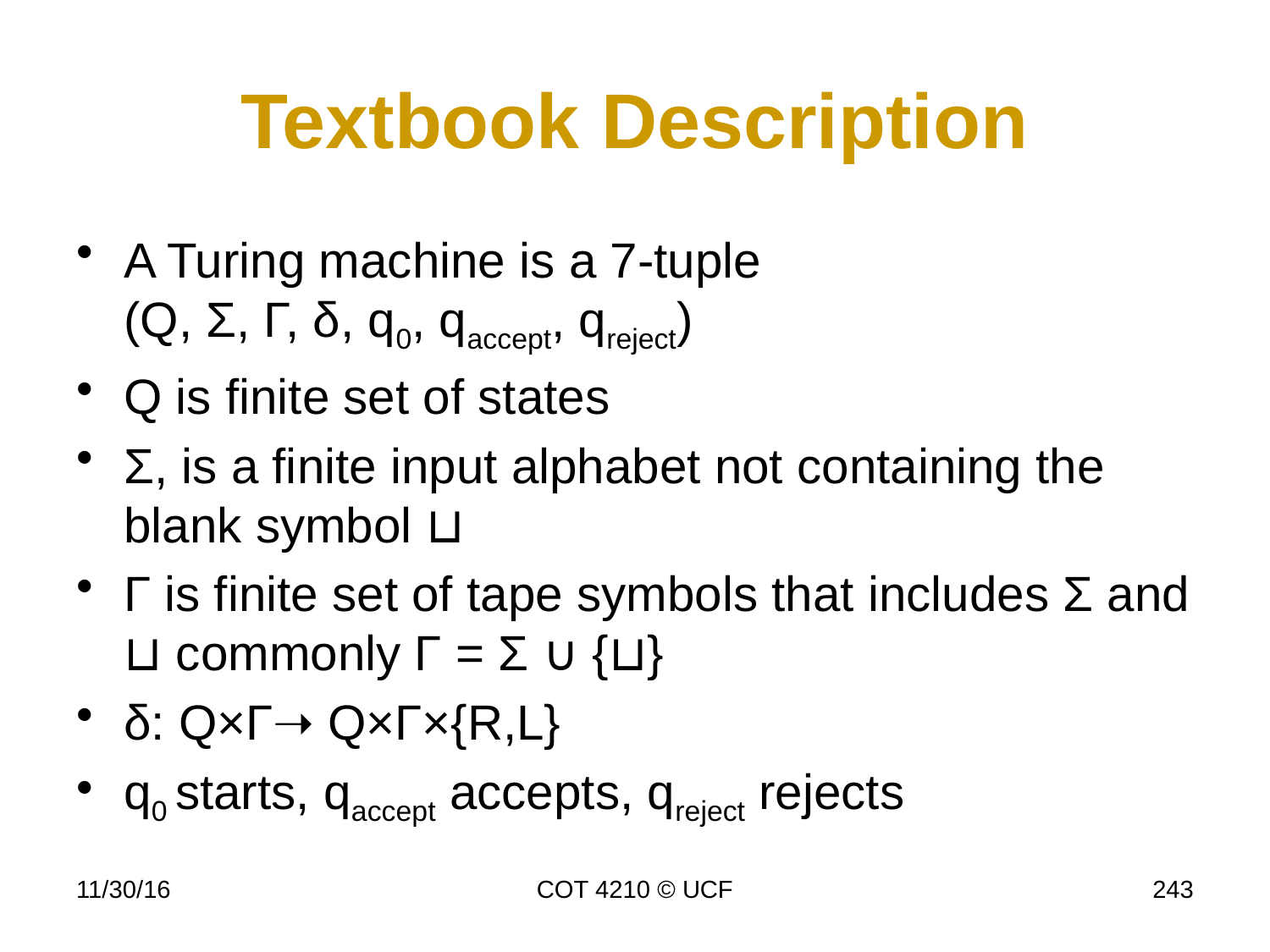

# Textbook Description
A Turing machine is a 7-tuple
(Q, Σ, Γ, δ, q0, qaccept, qreject)
Q is finite set of states
Σ, is a finite input alphabet not containing the blank symbol ⊔
Γ is finite set of tape symbols that includes Σ and ⊔ commonly Γ = Σ ∪ {⊔}
δ: Q×Γ➝ Q×Γ×{R,L}
q0 starts, qaccept accepts, qreject rejects
11/30/16
COT 4210 © UCF
243